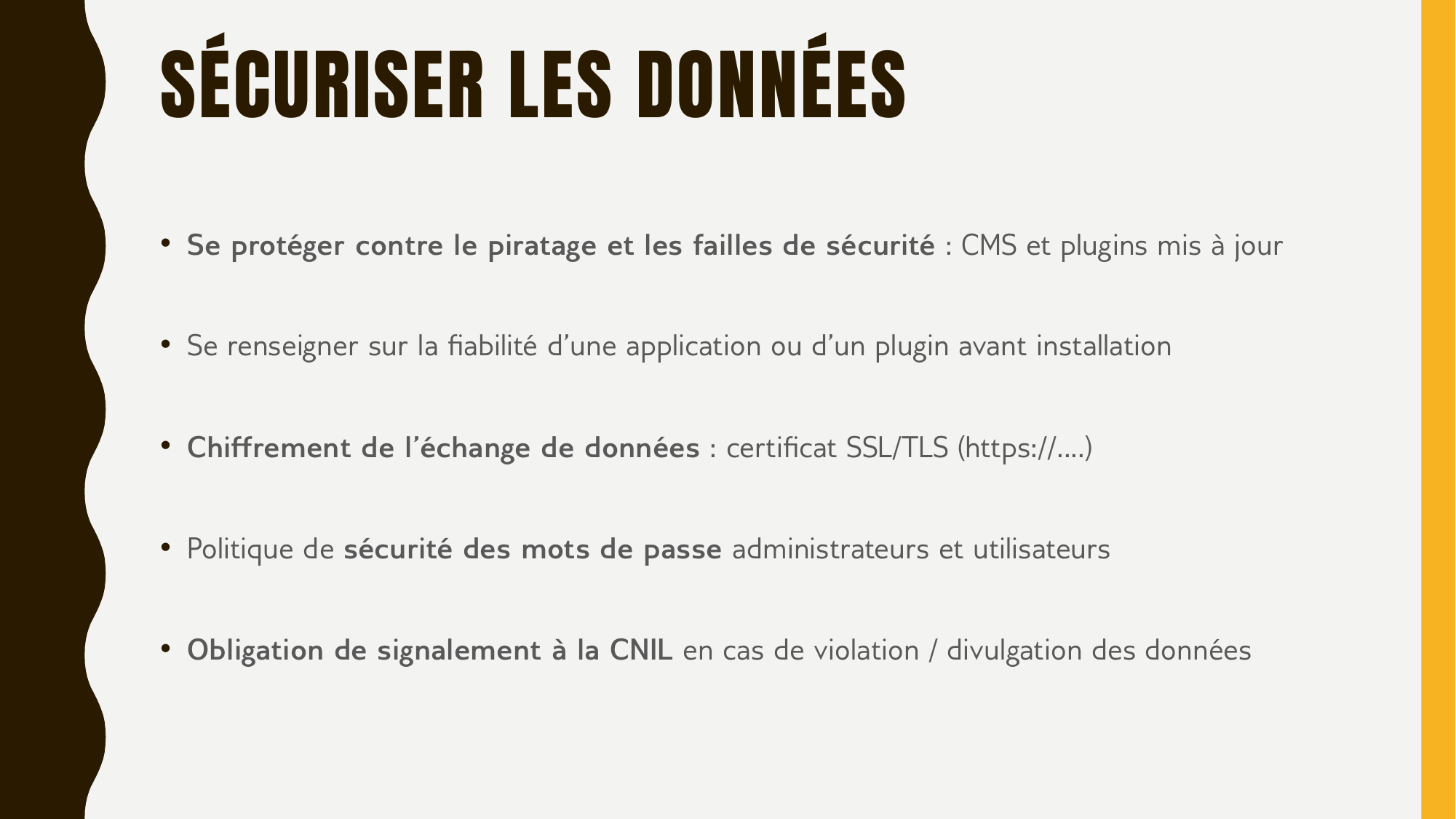

# Sécuriser les données
Se protéger contre le piratage et les failles de sécurité : CMS et plugins mis à jour

Se renseigner sur la fiabilité d’une application ou d’un plugin avant installation

Chiffrement de l’échange de données : certificat SSL/TLS (https://....)

Politique de sécurité des mots de passe administrateurs et utilisateurs

Obligation de signalement à la CNIL en cas de violation / divulgation des données